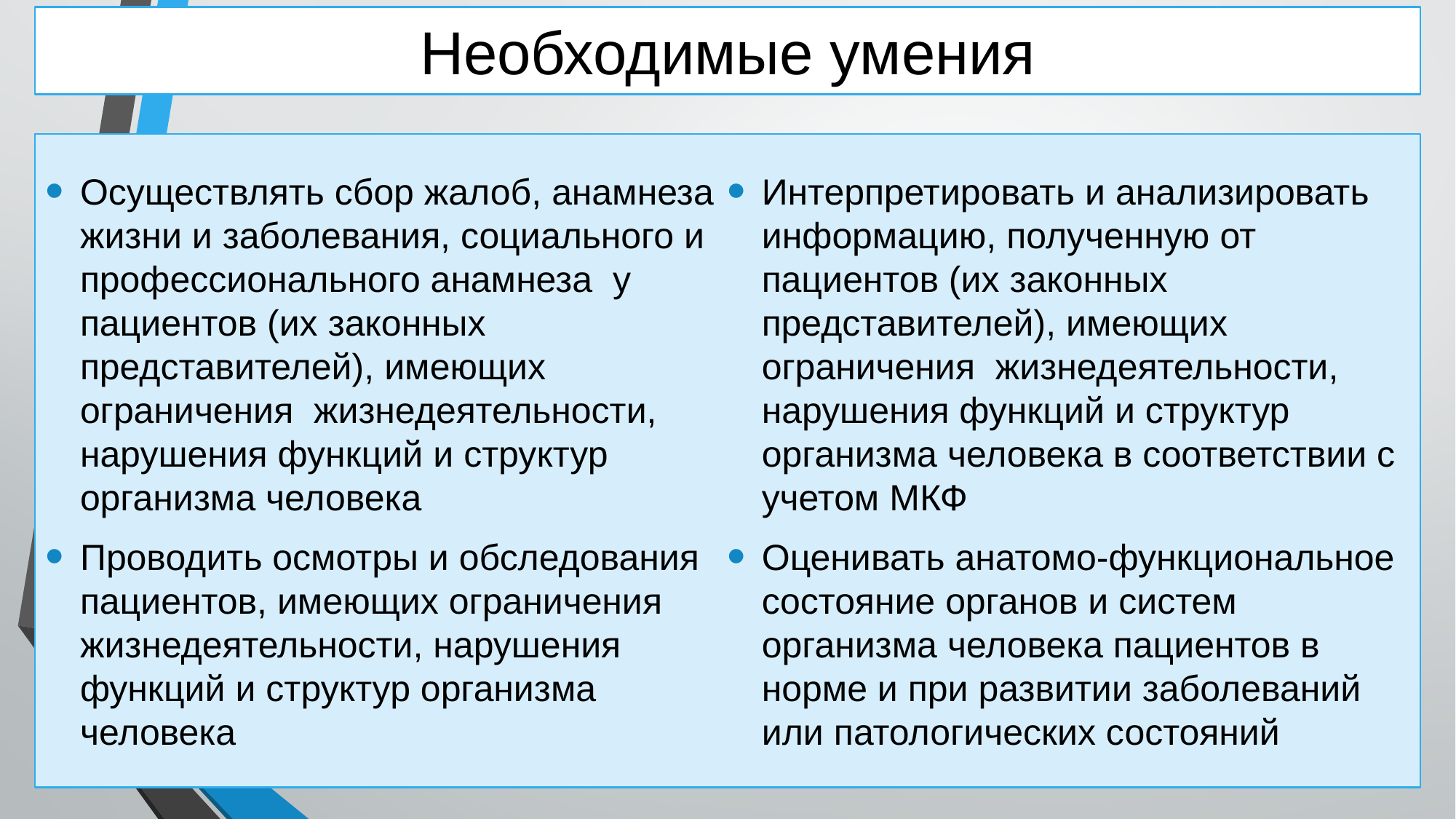

# Необходимые умения
Осуществлять сбор жалоб, анамнеза жизни и заболевания, социального и профессионального анамнеза  у пациентов (их законных представителей), имеющих ограничения  жизнедеятельности, нарушения функций и структур организма человека
Проводить осмотры и обследования пациентов, имеющих ограничения  жизнедеятельности, нарушения функций и структур организма человека
Интерпретировать и анализировать информацию, полученную от пациентов (их законных представителей), имеющих ограничения  жизнедеятельности, нарушения функций и структур организма человека в соответствии с учетом МКФ
Оценивать анатомо-функциональное состояние органов и систем организма человека пациентов в норме и при развитии заболеваний или патологических состояний